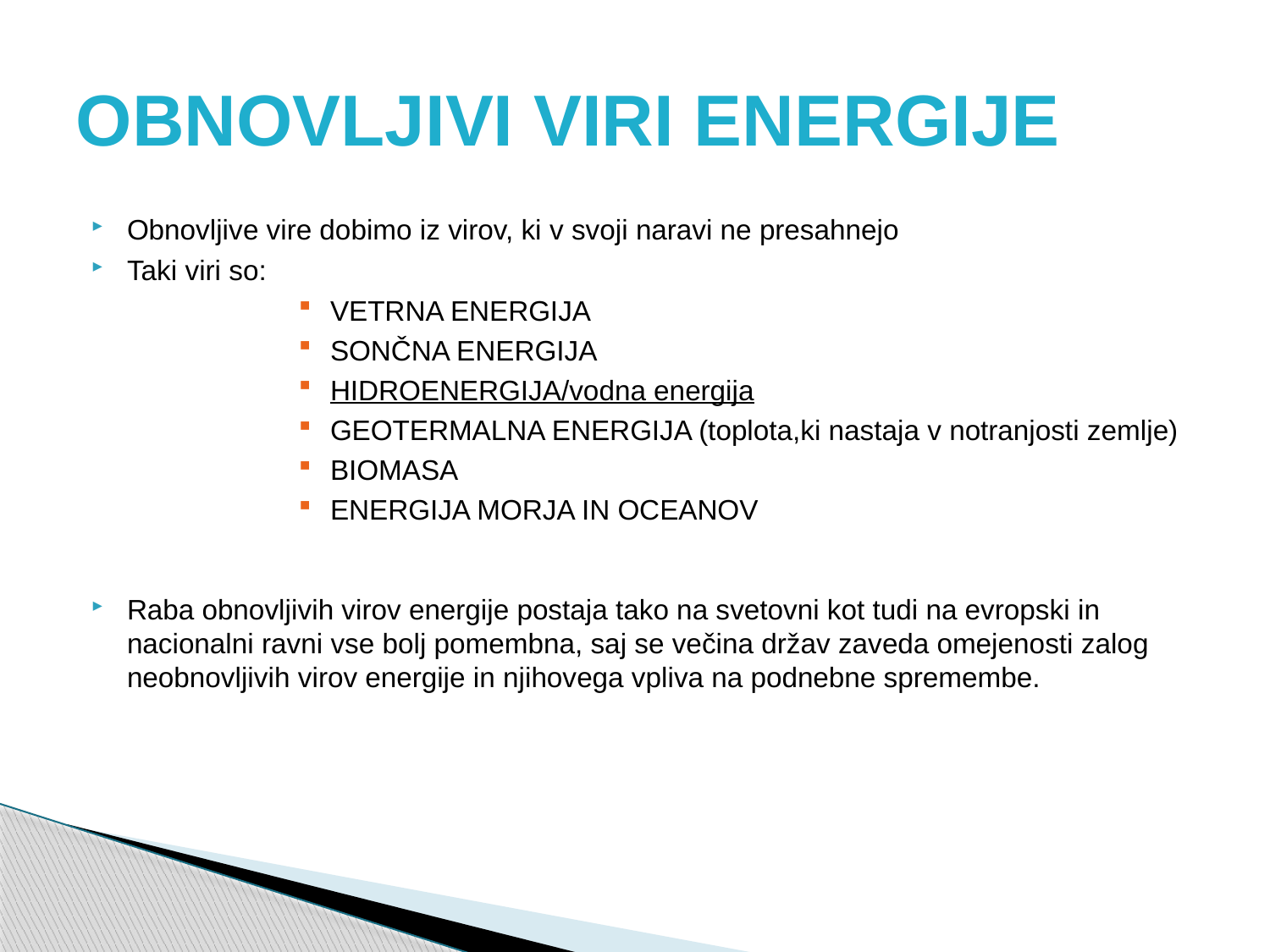

# OBNOVLJIVI VIRI ENERGIJE
Obnovljive vire dobimo iz virov, ki v svoji naravi ne presahnejo
Taki viri so:
VETRNA ENERGIJA
SONČNA ENERGIJA
HIDROENERGIJA/vodna energija
GEOTERMALNA ENERGIJA (toplota,ki nastaja v notranjosti zemlje)
BIOMASA
ENERGIJA MORJA IN OCEANOV

Raba obnovljivih virov energije postaja tako na svetovni kot tudi na evropski in nacionalni ravni vse bolj pomembna, saj se večina držav zaveda omejenosti zalog neobnovljivih virov energije in njihovega vpliva na podnebne spremembe.